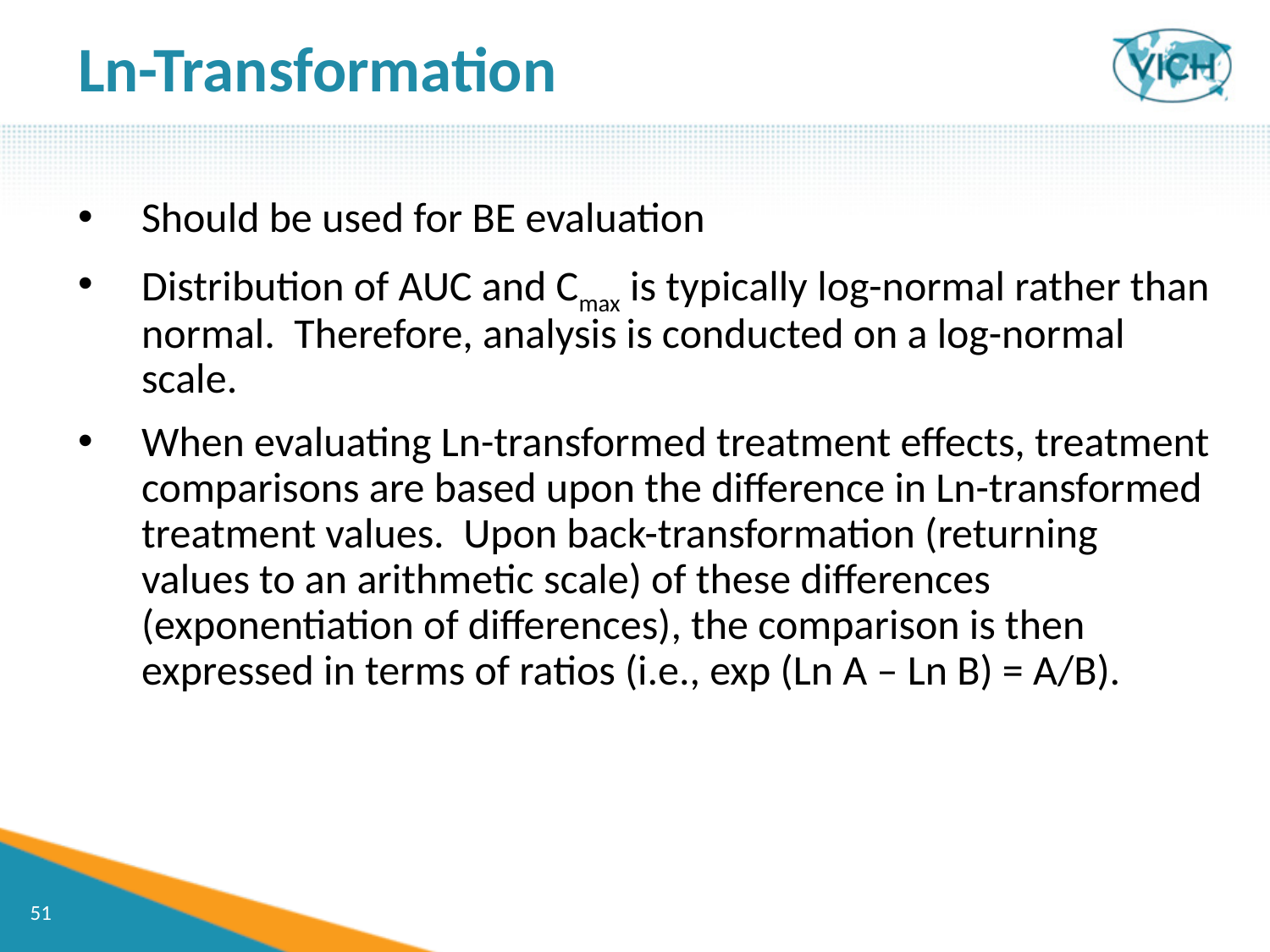

Ln-Transformation
Should be used for BE evaluation
Distribution of AUC and Cmax is typically log-normal rather than normal.  Therefore, analysis is conducted on a log-normal scale.
When evaluating Ln-transformed treatment effects, treatment comparisons are based upon the difference in Ln-transformed treatment values.  Upon back-transformation (returning values to an arithmetic scale) of these differences (exponentiation of differences), the comparison is then expressed in terms of ratios (i.e., exp (Ln A – Ln B) = A/B).